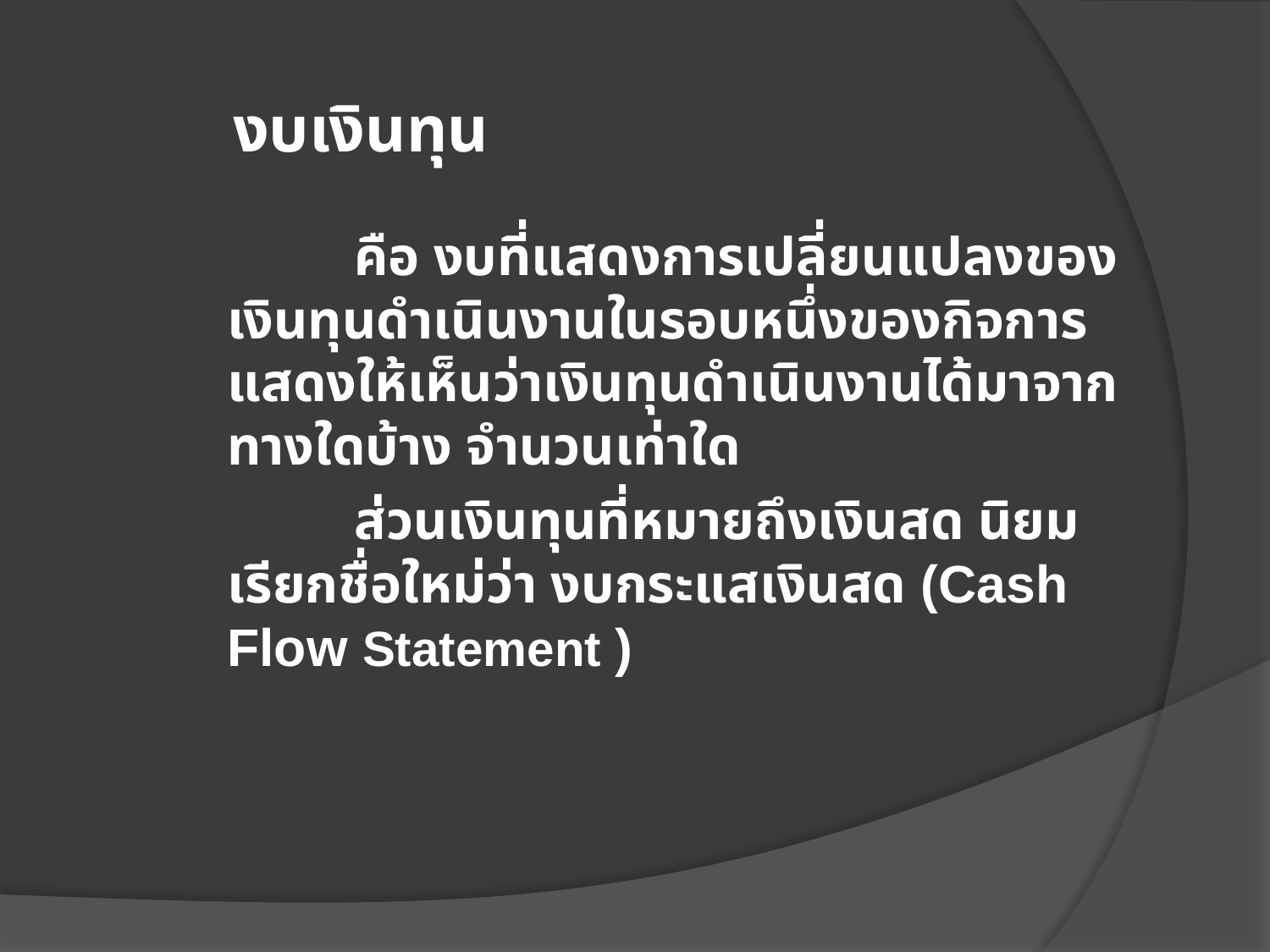

# งบเงินทุน
	คือ งบที่แสดงการเปลี่ยนแปลงของเงินทุนดำเนินงานในรอบหนึ่งของกิจการ แสดงให้เห็นว่าเงินทุนดำเนินงานได้มาจากทางใดบ้าง จำนวนเท่าใด
	ส่วนเงินทุนที่หมายถึงเงินสด นิยมเรียกชื่อใหม่ว่า งบกระแสเงินสด (Cash Flow Statement )